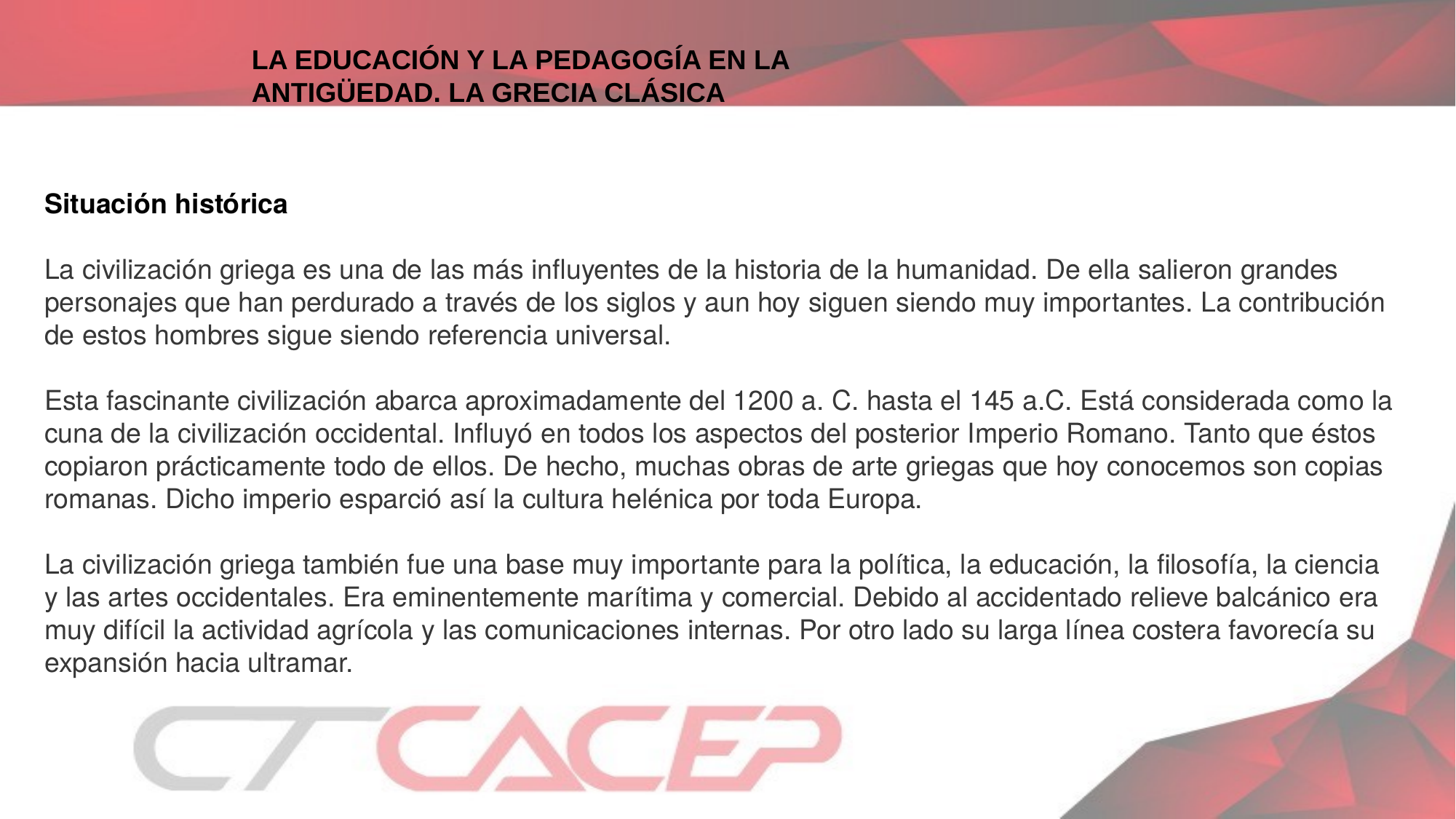

LA EDUCACIÓN Y LA PEDAGOGÍA EN LA ANTIGÜEDAD. LA GRECIA CLÁSICA
Situación histórica

La civilización griega es una de las más influyentes de la historia de la humanidad. De ella salieron grandes personajes que han perdurado a través de los siglos y aun hoy siguen siendo muy importantes. La contribución de estos hombres sigue siendo referencia universal.

Esta fascinante civilización abarca aproximadamente del 1200 a. C. hasta el 145 a.C. Está considerada como la cuna de la civilización occidental. Influyó en todos los aspectos del posterior Imperio Romano. Tanto que éstos copiaron prácticamente todo de ellos. De hecho, muchas obras de arte griegas que hoy conocemos son copias romanas. Dicho imperio esparció así la cultura helénica por toda Europa.

La civilización griega también fue una base muy importante para la política, la educación, la filosofía, la ciencia y las artes occidentales. Era eminentemente marítima y comercial. Debido al accidentado relieve balcánico era muy difícil la actividad agrícola y las comunicaciones internas. Por otro lado su larga línea costera favorecía su expansión hacia ultramar.